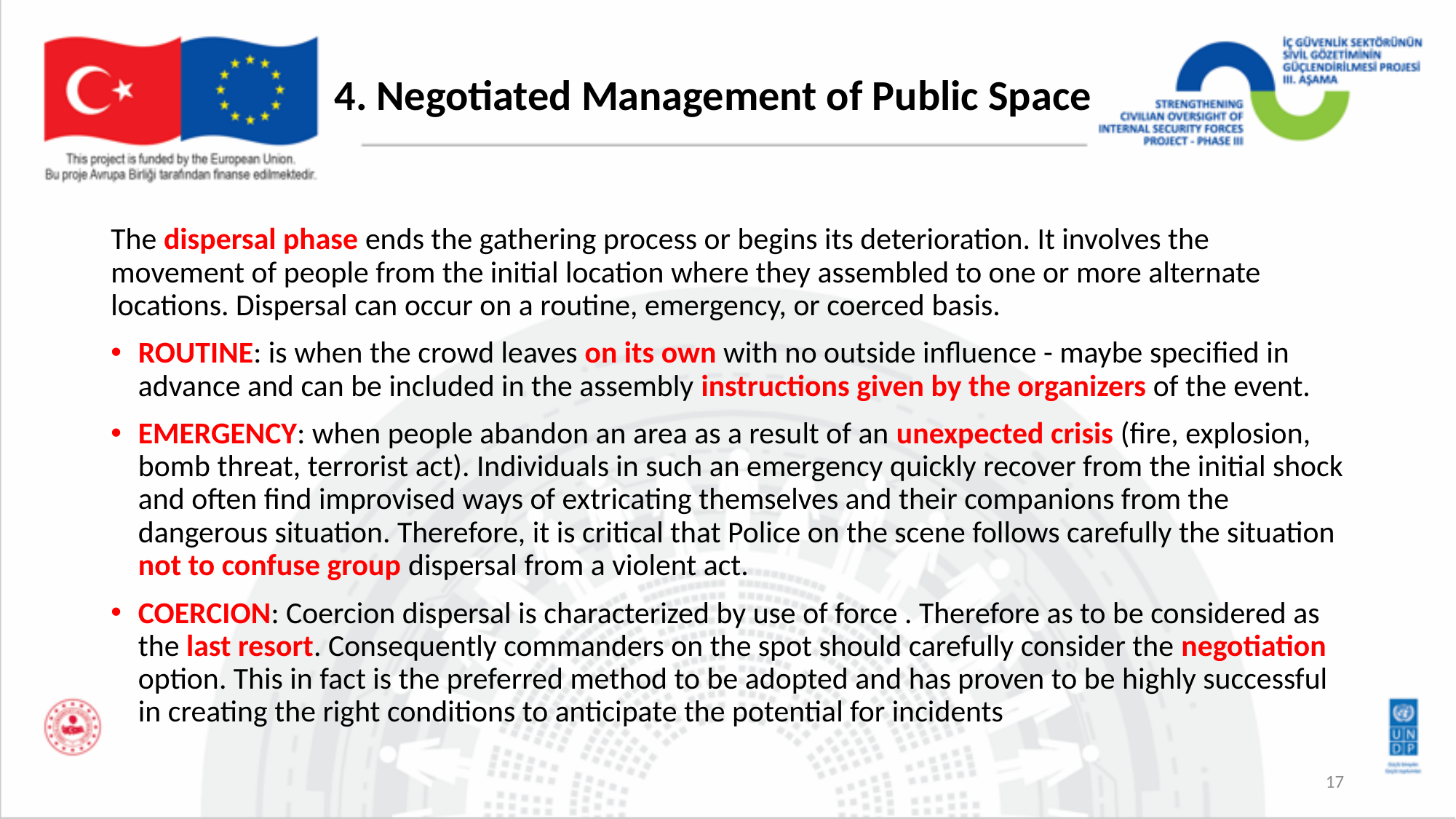

# 4. Negotiated Management of Public Space
The dispersal phase ends the gathering process or begins its deterioration. It involves the movement of people from the initial location where they assembled to one or more alternate locations. Dispersal can occur on a routine, emergency, or coerced basis.
Routine: is when the crowd leaves on its own with no outside influence - maybe specified in advance and can be included in the assembly instructions given by the organizers of the event.
Emergency: when people abandon an area as a result of an unexpected crisis (fire, explosion, bomb threat, terrorist act). Individuals in such an emergency quickly recover from the initial shock and often find improvised ways of extricating themselves and their companions from the dangerous situation. Therefore, it is critical that Police on the scene follows carefully the situation not to confuse group dispersal from a violent act.
Coercion: Coercion dispersal is characterized by use of force . Therefore as to be considered as the last resort. Consequently commanders on the spot should carefully consider the negotiation option. This in fact is the preferred method to be adopted and has proven to be highly successful in creating the right conditions to anticipate the potential for incidents
17